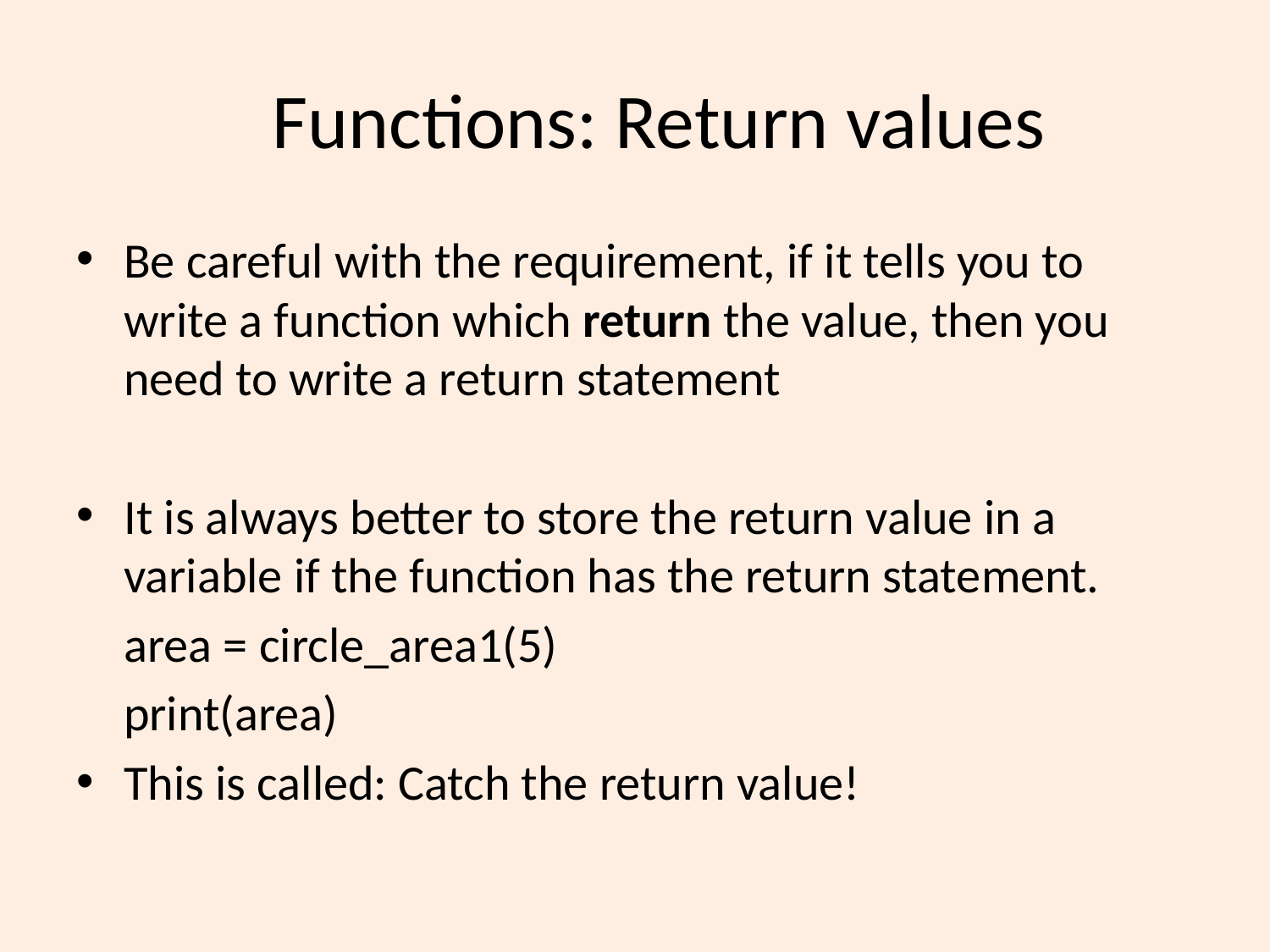

# Functions: Return values
Be careful with the requirement, if it tells you to write a function which return the value, then you need to write a return statement

It is always better to store the return value in a variable if the function has the return statement.
	area = circle_area1(5)
	print(area)
This is called: Catch the return value!